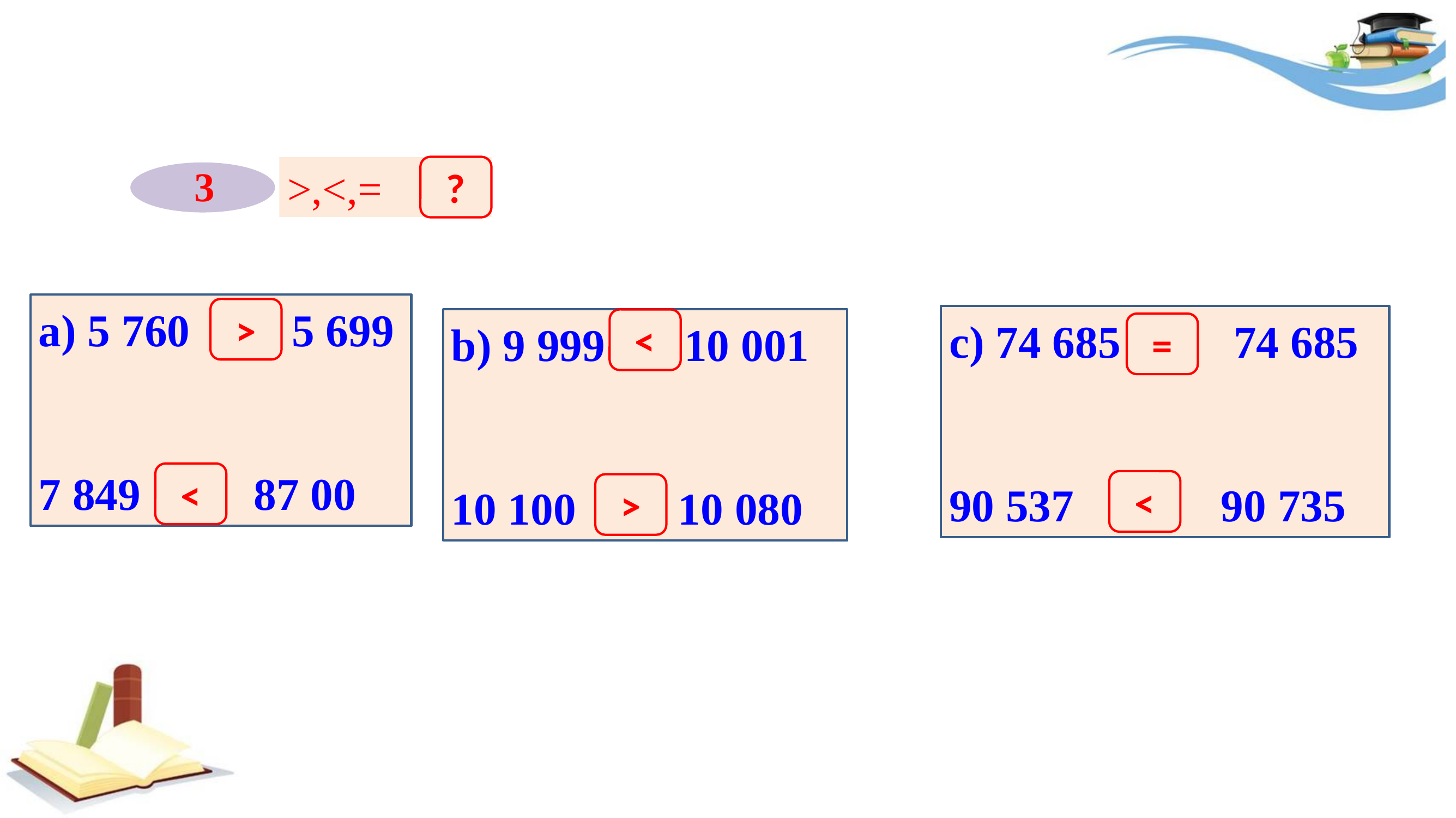

3

>,<,=
?
a) 5 760         5 699

7 849          87 00
>
c) 74 685          74 685

90 537             90 735
b) 9 999       10 001

10 100         10 080
<
=
<
<
>